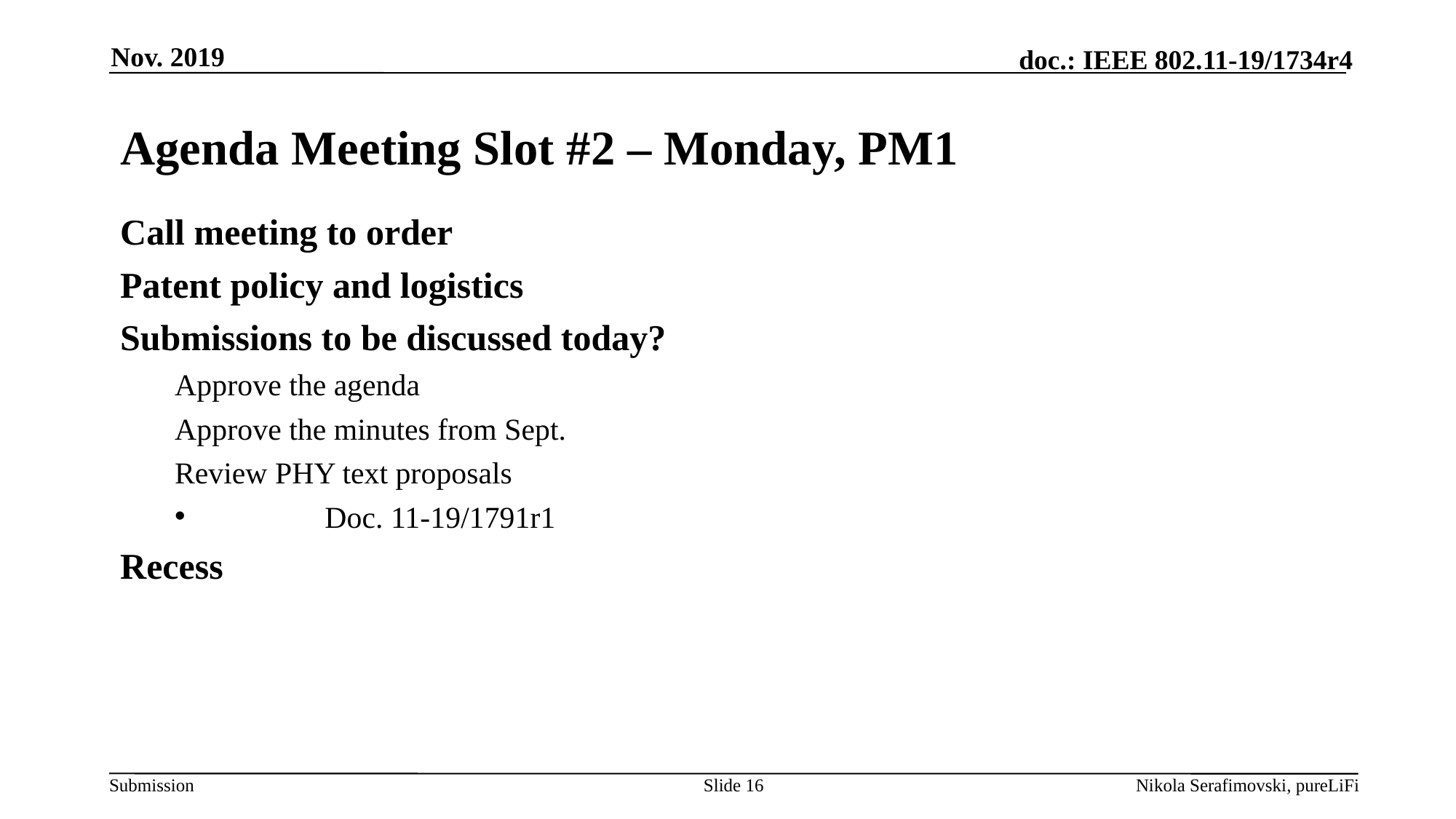

Nov. 2019
# Agenda Meeting Slot #2 – Monday, PM1
Call meeting to order
Patent policy and logistics
Submissions to be discussed today?
Approve the agenda
Approve the minutes from Sept.
Review PHY text proposals
	Doc. 11-19/1791r1
Recess

Slide 16
Nikola Serafimovski, pureLiFi